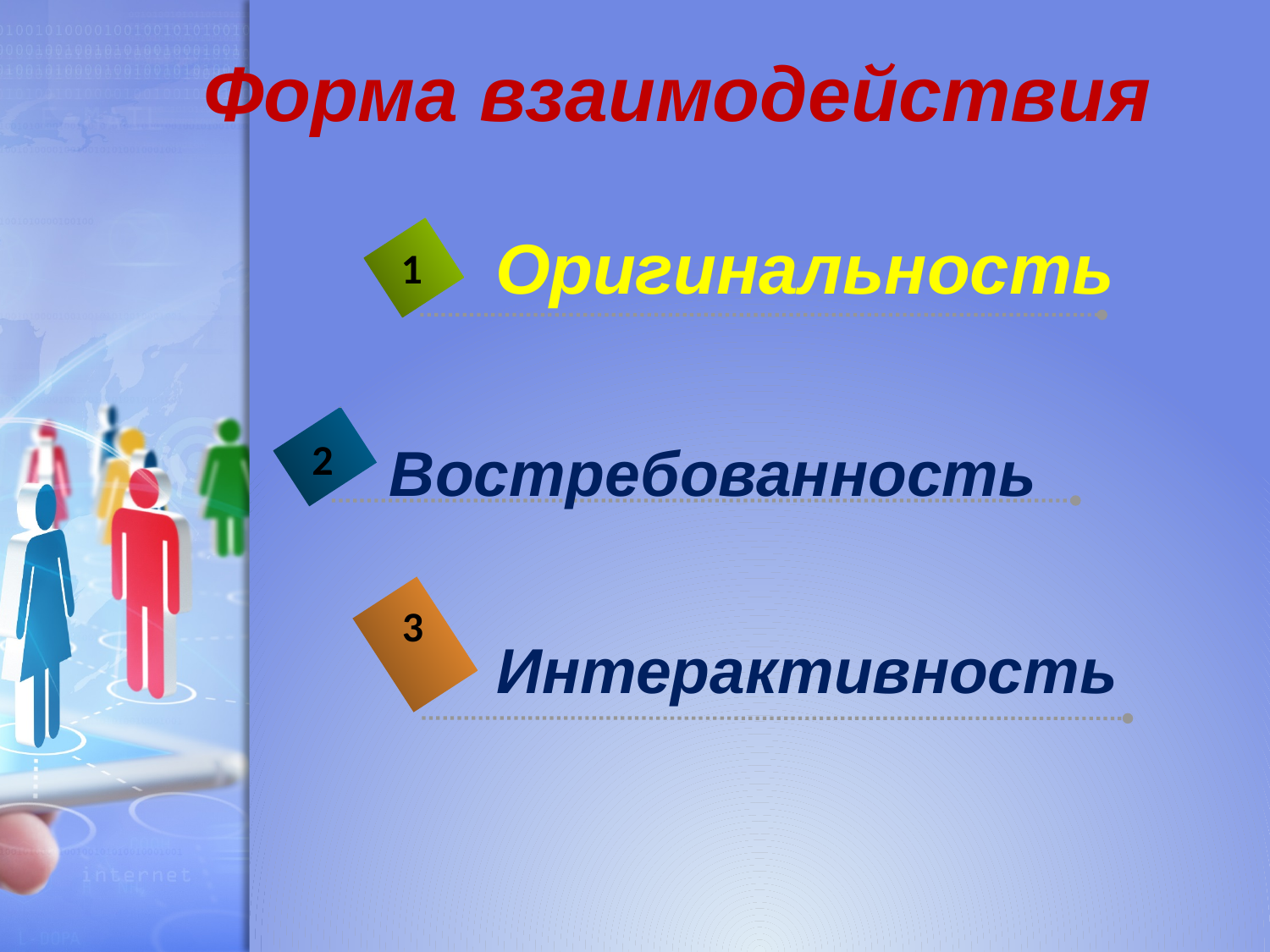

# Форма взаимодействия
Оригинальность

1

2
Востребованность

3
Интерактивность